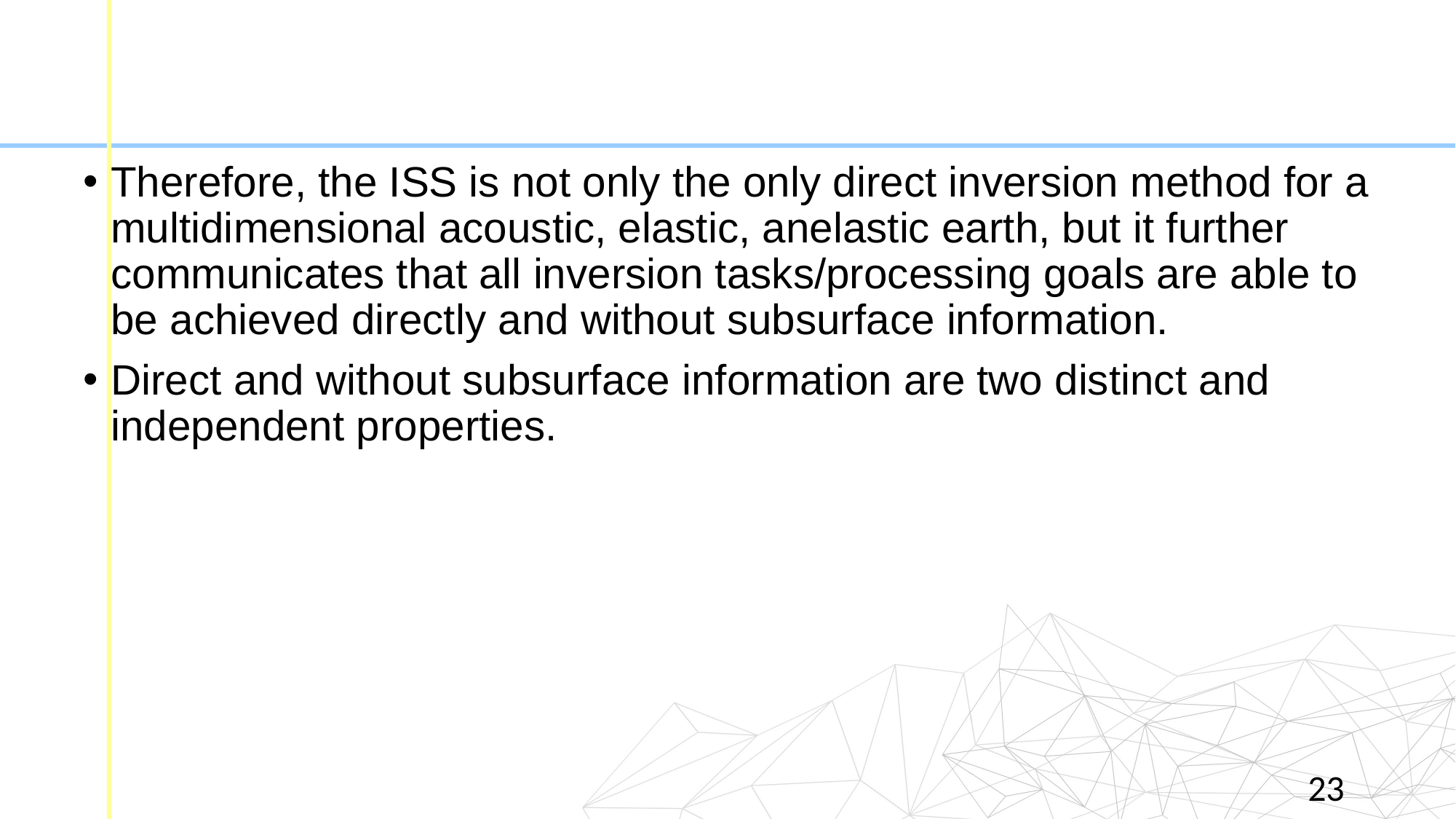

Therefore, the ISS is not only the only direct inversion method for a multidimensional acoustic, elastic, anelastic earth, but it further communicates that all inversion tasks/processing goals are able to be achieved directly and without subsurface information.
Direct and without subsurface information are two distinct and independent properties.
23